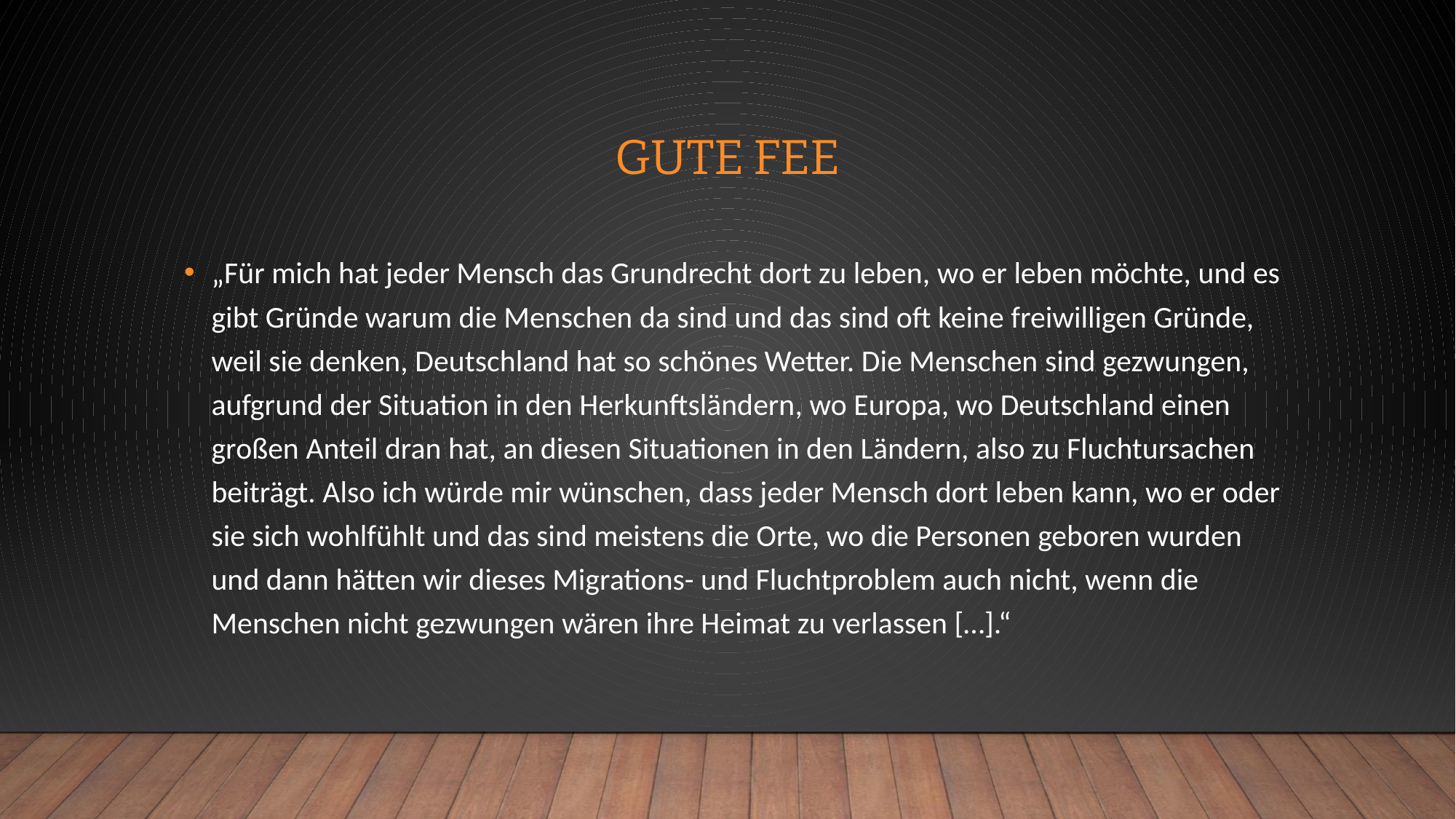

# Gute Fee
„Für mich hat jeder Mensch das Grundrecht dort zu leben, wo er leben möchte, und es gibt Gründe warum die Menschen da sind und das sind oft keine freiwilligen Gründe, weil sie denken, Deutschland hat so schönes Wetter. Die Menschen sind gezwungen, aufgrund der Situation in den Herkunftsländern, wo Europa, wo Deutschland einen großen Anteil dran hat, an diesen Situationen in den Ländern, also zu Fluchtursachen beiträgt. Also ich würde mir wünschen, dass jeder Mensch dort leben kann, wo er oder sie sich wohlfühlt und das sind meistens die Orte, wo die Personen geboren wurden und dann hätten wir dieses Migrations- und Fluchtproblem auch nicht, wenn die Menschen nicht gezwungen wären ihre Heimat zu verlassen […].“